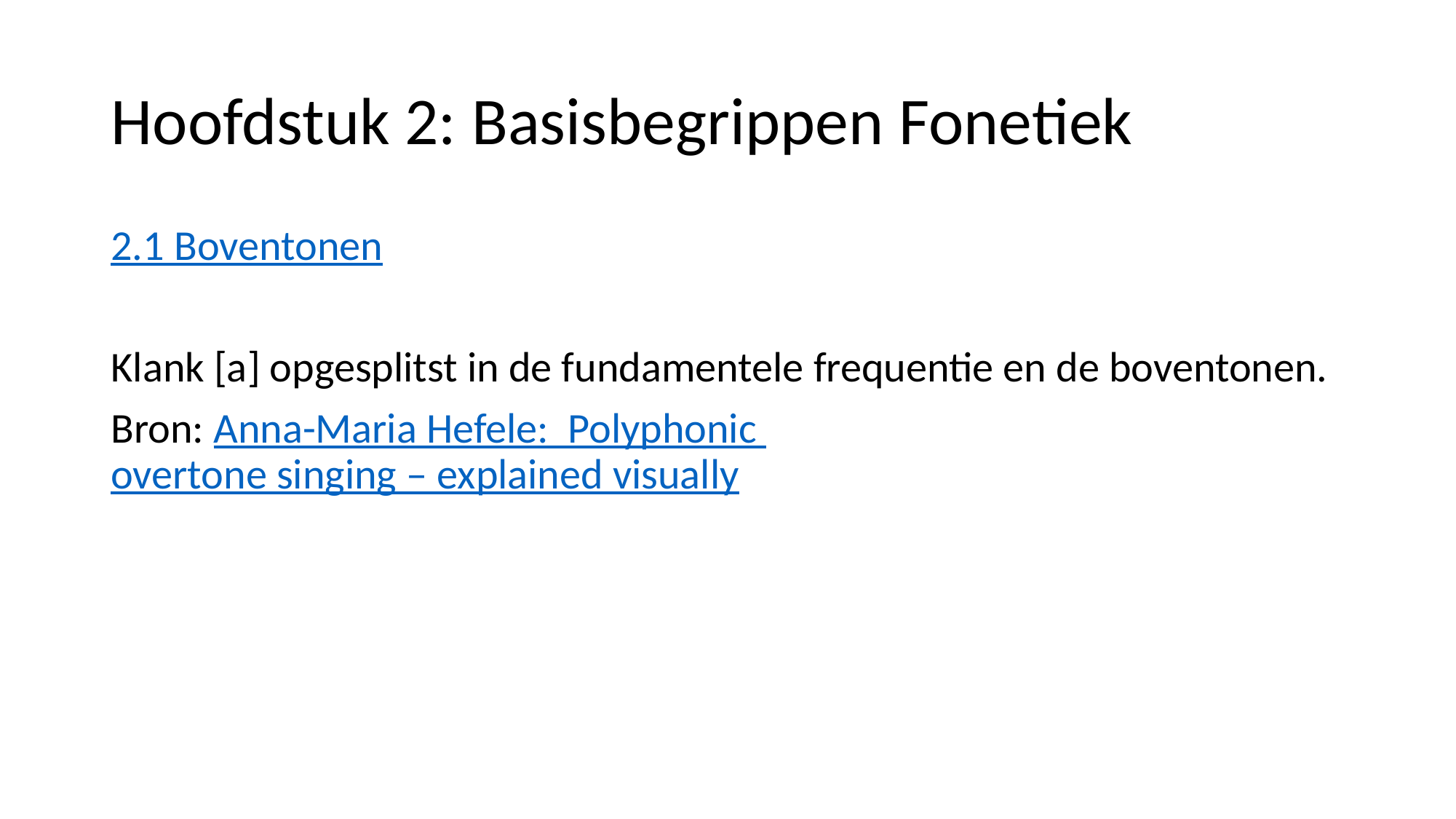

# Hoofdstuk 2: Basisbegrippen Fonetiek
2.1 Boventonen

Klank [a] opgesplitst in de fundamentele frequentie en de boventonen.
Bron: Anna-Maria Hefele:  Polyphonic overtone singing – explained visually